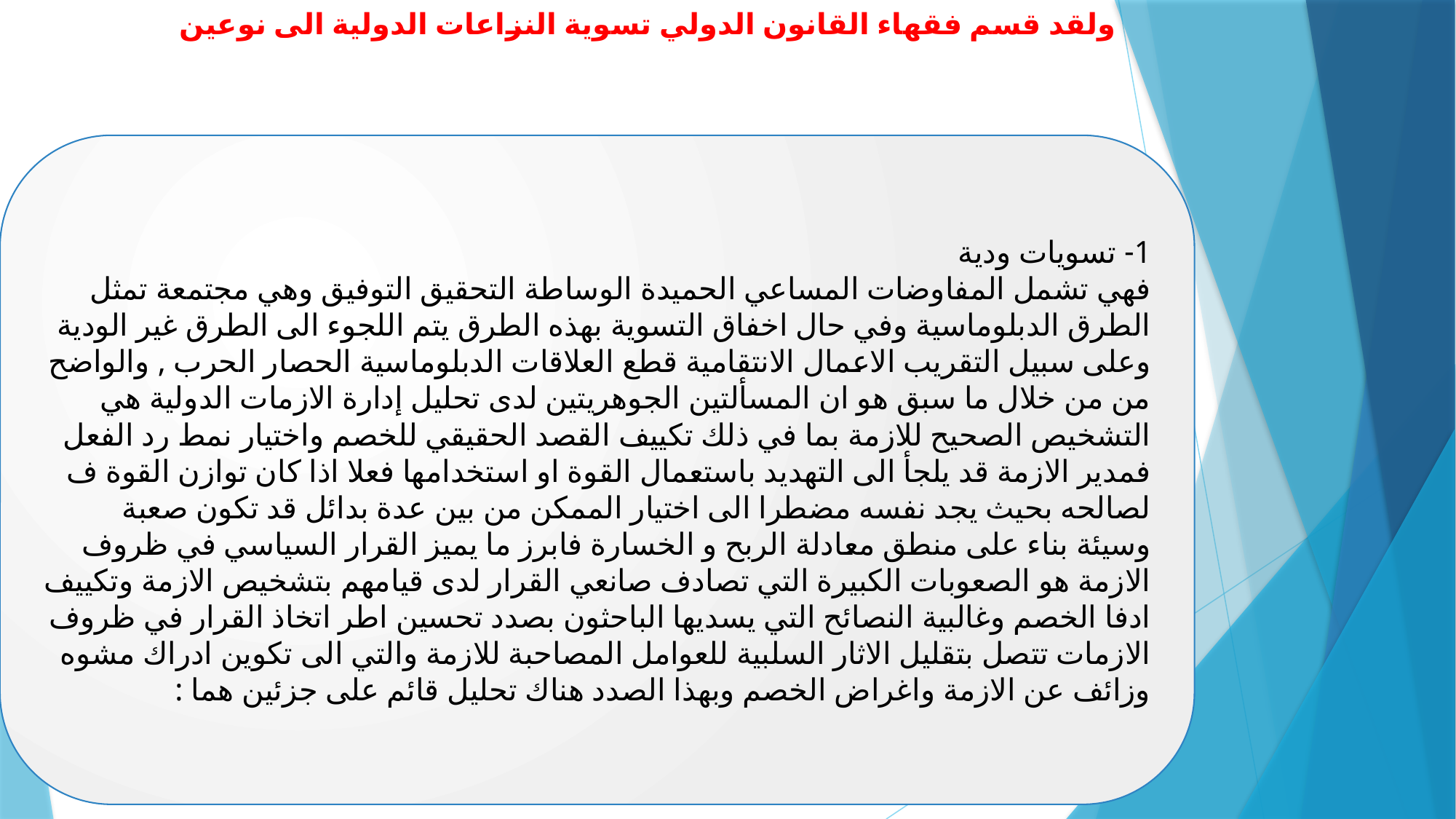

# ولقد قسم فقهاء القانون الدولي تسوية النزاعات الدولية الى نوعين

1- تسويات ودية
فهي تشمل المفاوضات المساعي الحميدة الوساطة التحقيق التوفيق وهي مجتمعة تمثل الطرق الدبلوماسية وفي حال اخفاق التسوية بهذه الطرق يتم اللجوء الى الطرق غير الودية وعلى سبيل التقريب الاعمال الانتقامية قطع العلاقات الدبلوماسية الحصار الحرب , والواضح من من خلال ما سبق هو ان المسألتين الجوهريتين لدى تحليل إدارة الازمات الدولية هي التشخيص الصحيح للازمة بما في ذلك تكييف القصد الحقيقي للخصم واختيار نمط رد الفعل فمدير الازمة قد يلجأ الى التهديد باستعمال القوة او استخدامها فعلا اذا كان توازن القوة ف لصالحه بحيث يجد نفسه مضطرا الى اختيار الممكن من بين عدة بدائل قد تكون صعبة وسيئة بناء على منطق معادلة الربح و الخسارة فابرز ما يميز القرار السياسي في ظروف الازمة هو الصعوبات الكبيرة التي تصادف صانعي القرار لدى قيامهم بتشخيص الازمة وتكييف ادفا الخصم وغالبية النصائح التي يسديها الباحثون بصدد تحسين اطر اتخاذ القرار في ظروف الازمات تتصل بتقليل الاثار السلبية للعوامل المصاحبة للازمة والتي الى تكوين ادراك مشوه وزائف عن الازمة واغراض الخصم وبهذا الصدد هناك تحليل قائم على جزئين هما :